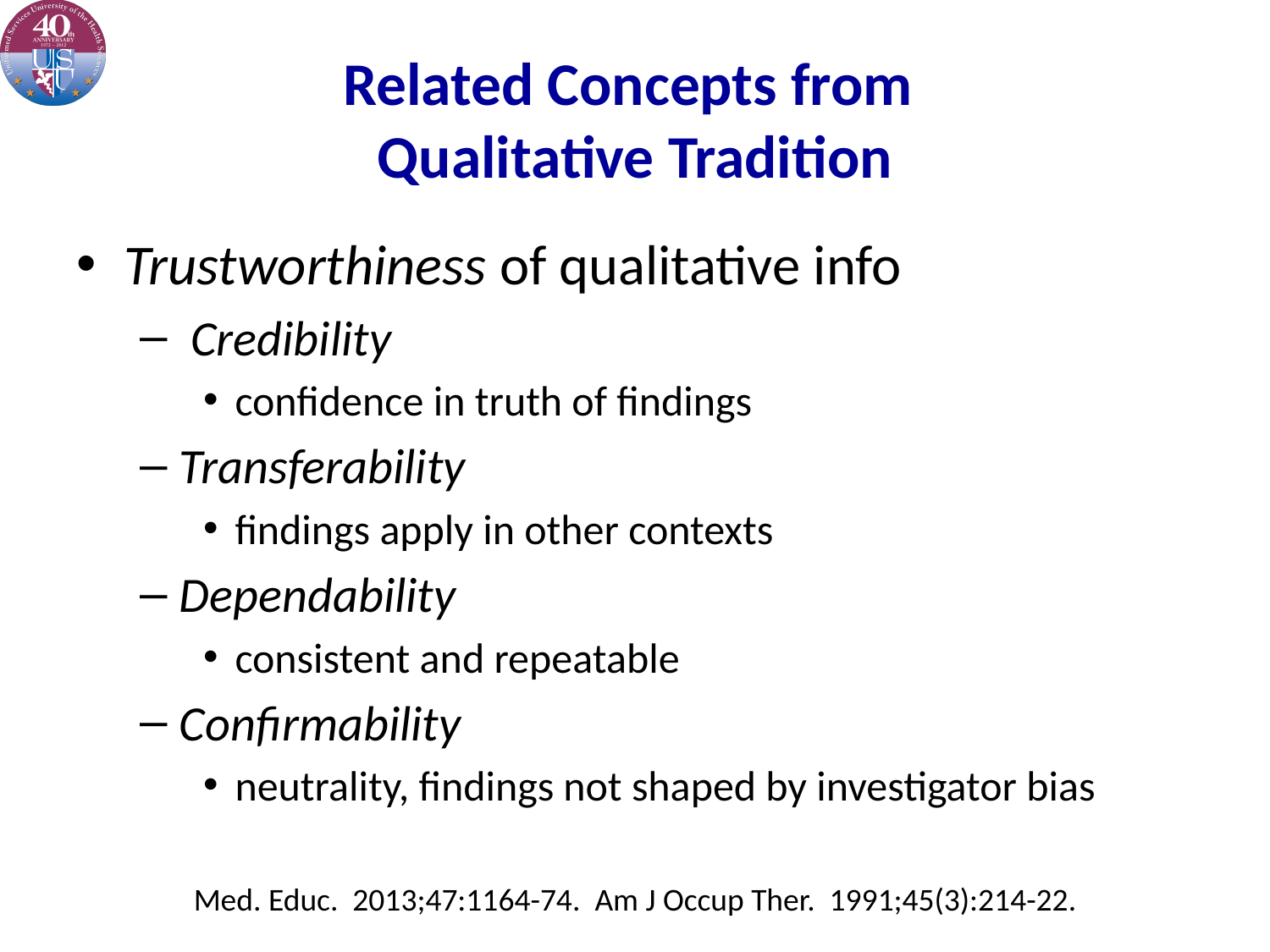

# Related Concepts from Qualitative Tradition
Trustworthiness of qualitative info
 Credibility
confidence in truth of findings
Transferability
findings apply in other contexts
Dependability
consistent and repeatable
Confirmability
neutrality, findings not shaped by investigator bias
Med. Educ.  2013;47:1164-74.  Am J Occup Ther.  1991;45(3):214-22.